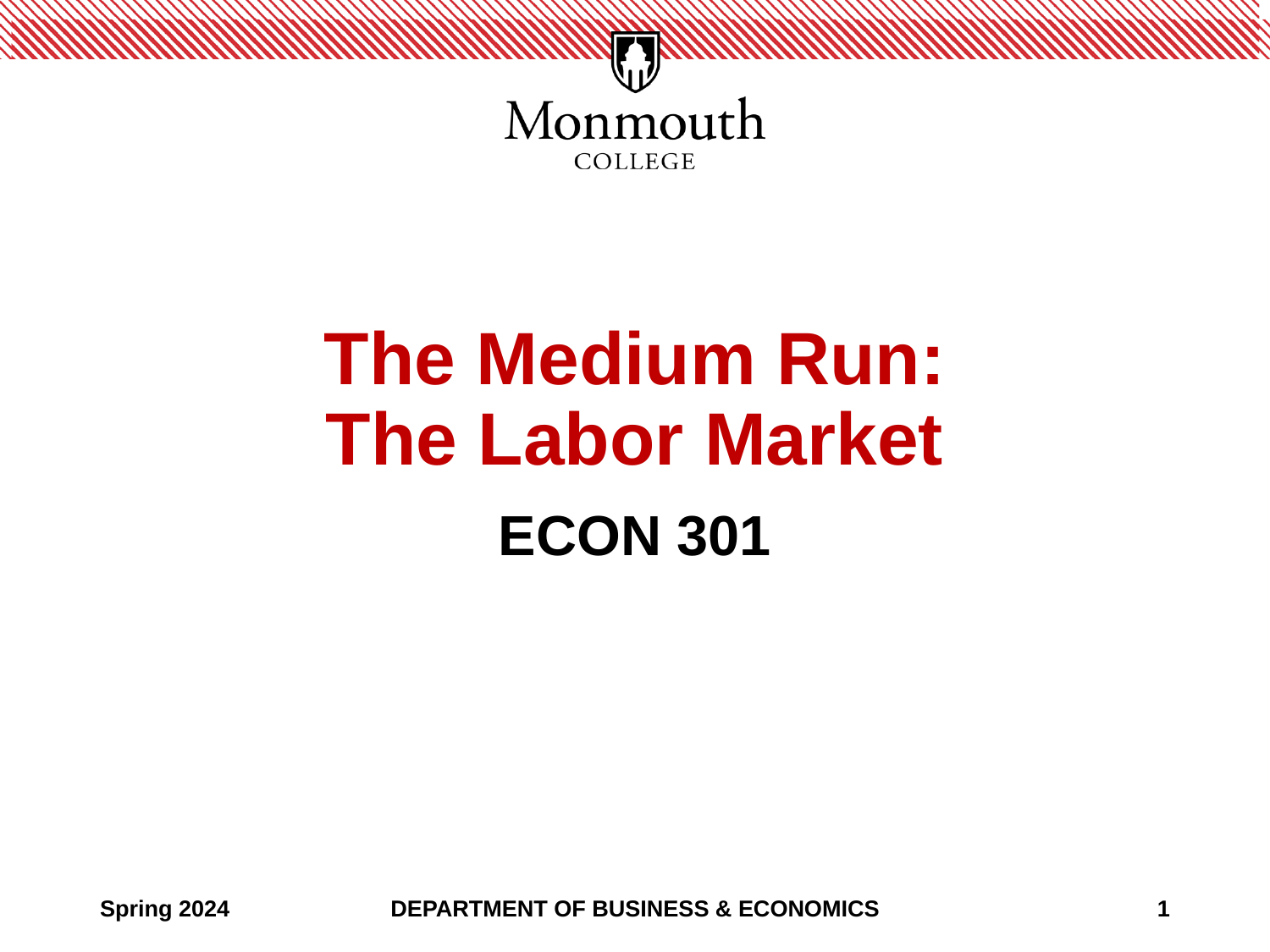

# The Medium Run: The Labor Market
ECON 301
Spring 2024
DEPARTMENT OF BUSINESS & ECONOMICS
1